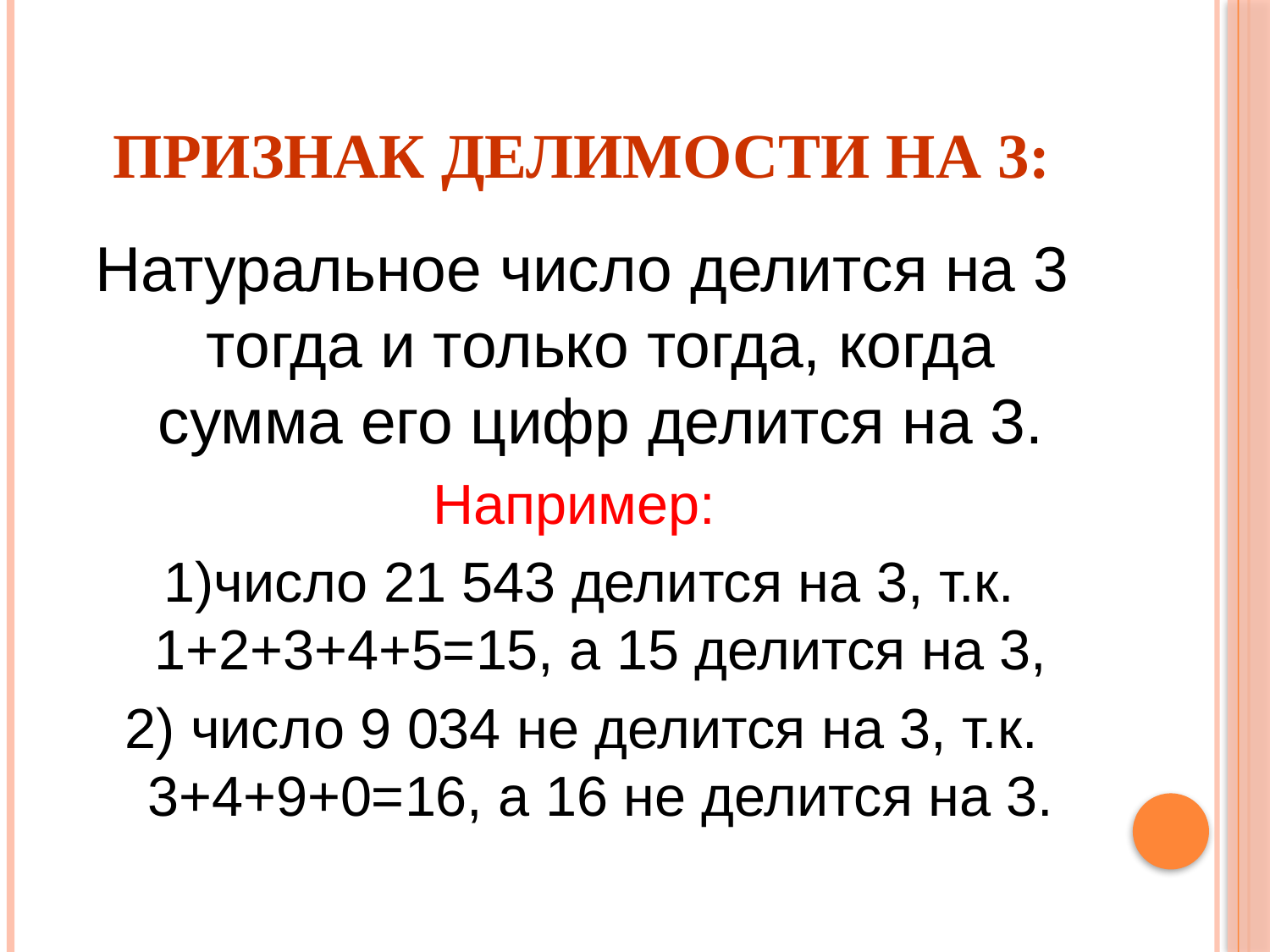

# Признак делимости на 3:
Натуральное число делится на 3 тогда и только тогда, когда сумма его цифр делится на 3.
Например:
 1)число 21 543 делится на 3, т.к. 1+2+3+4+5=15, а 15 делится на 3,
2) число 9 034 не делится на 3, т.к. 3+4+9+0=16, а 16 не делится на 3.